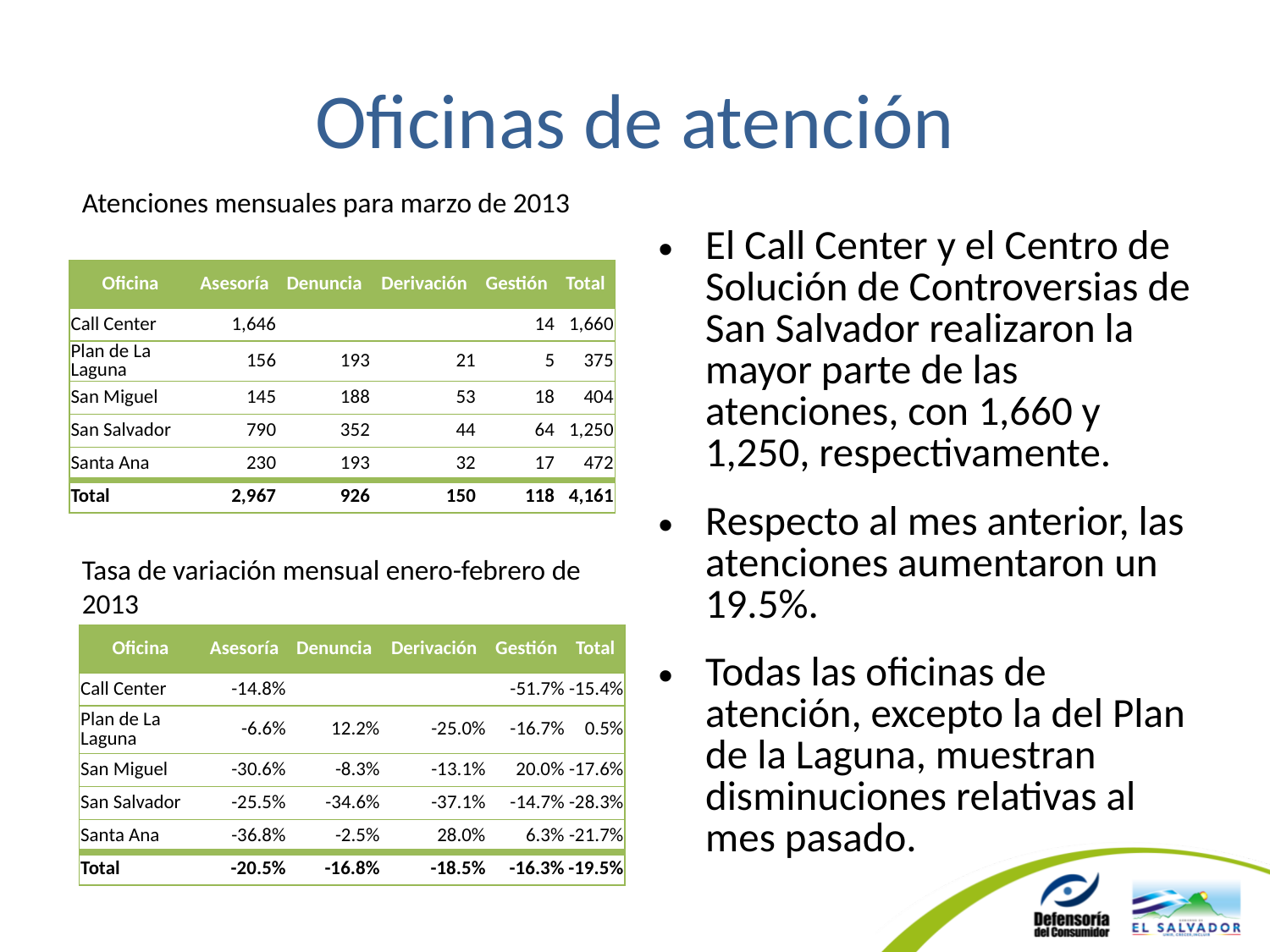

# Oficinas de atención
Atenciones mensuales para marzo de 2013
El Call Center y el Centro de Solución de Controversias de San Salvador realizaron la mayor parte de las atenciones, con 1,660 y 1,250, respectivamente.
Respecto al mes anterior, las atenciones aumentaron un 19.5%.
Todas las oficinas de atención, excepto la del Plan de la Laguna, muestran disminuciones relativas al mes pasado.
| Oficina | Asesoría | Denuncia | Derivación | Gestión | Total |
| --- | --- | --- | --- | --- | --- |
| Call Center | 1,646 |  |  | 14 | 1,660 |
| Plan de La Laguna | 156 | 193 | 21 | 5 | 375 |
| San Miguel | 145 | 188 | 53 | 18 | 404 |
| San Salvador | 790 | 352 | 44 | 64 | 1,250 |
| Santa Ana | 230 | 193 | 32 | 17 | 472 |
| Total | 2,967 | 926 | 150 | 118 | 4,161 |
Tasa de variación mensual enero-febrero de 2013
| Oficina | Asesoría | Denuncia | Derivación | Gestión | Total |
| --- | --- | --- | --- | --- | --- |
| Call Center | -14.8% |  |  | -51.7% | -15.4% |
| Plan de La Laguna | -6.6% | 12.2% | -25.0% | -16.7% | 0.5% |
| San Miguel | -30.6% | -8.3% | -13.1% | 20.0% | -17.6% |
| San Salvador | -25.5% | -34.6% | -37.1% | -14.7% | -28.3% |
| Santa Ana | -36.8% | -2.5% | 28.0% | 6.3% | -21.7% |
| Total | -20.5% | -16.8% | -18.5% | -16.3% | -19.5% |